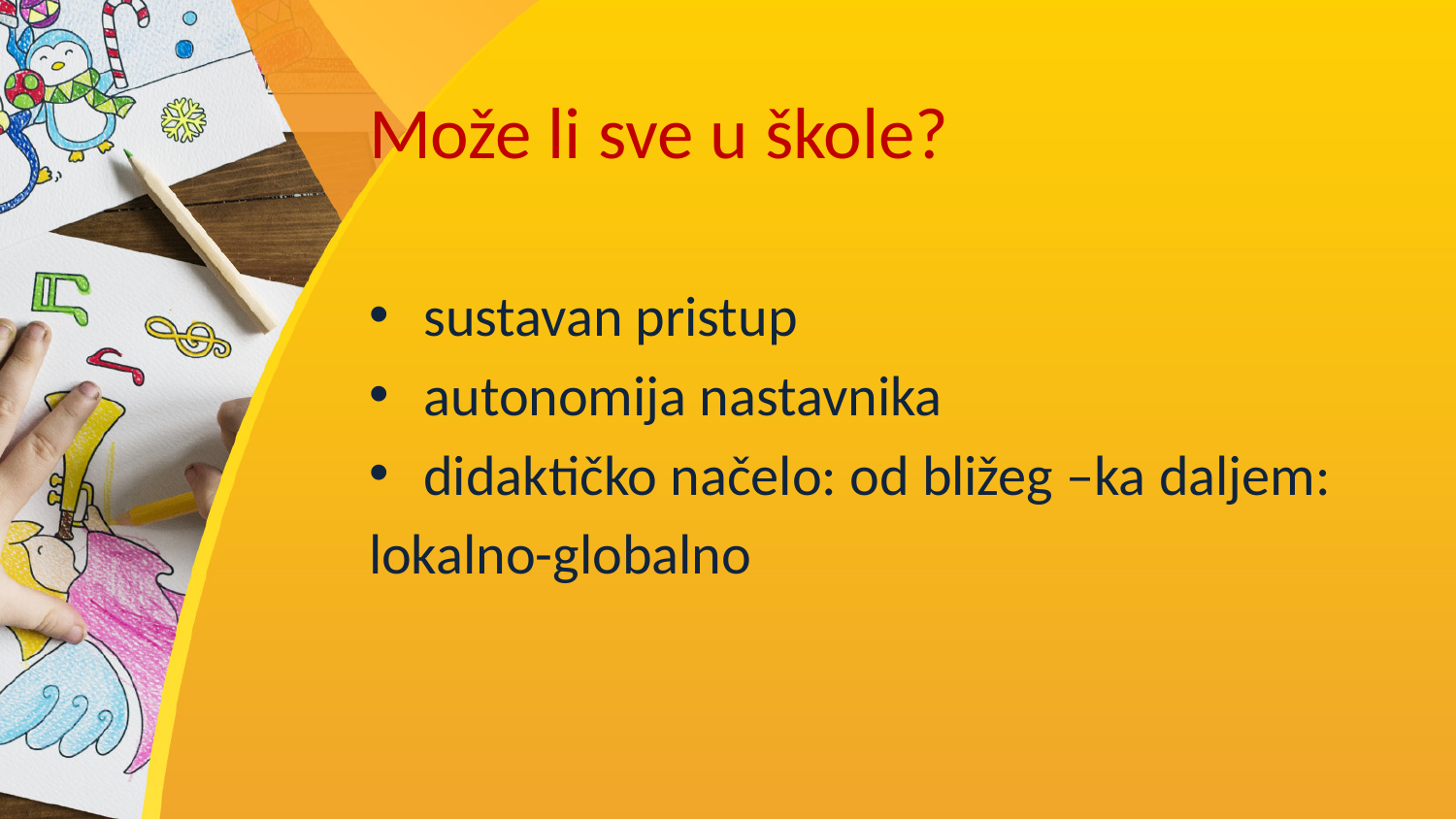

# Može li sve u škole?

sustavan pristup
autonomija nastavnika
didaktičko načelo: od bližeg –ka daljem:
lokalno-globalno